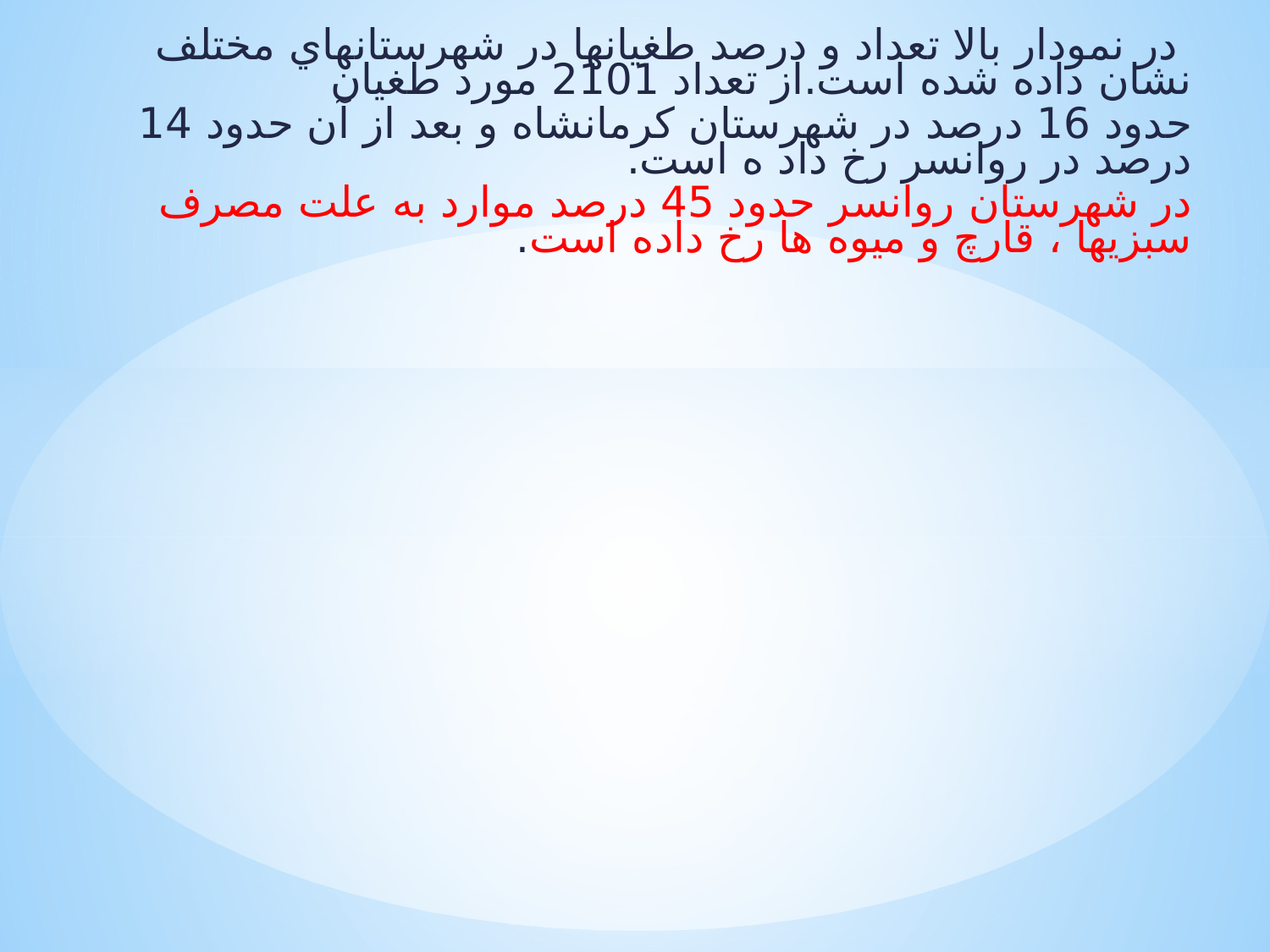

در نمودار بالا تعداد و درصد طغيانها در شهرستانهاي مختلف نشان داده شده است.از تعداد 2101 مورد طغيان
حدود 16 درصد در شهرستان کرمانشاه و بعد از آن حدود 14 درصد در روانسر رخ داد ه است.
در شهرستان روانسر حدود 45 درصد موارد به علت مصرف سبزیها ، قارچ و میوه ها رخ داده است.